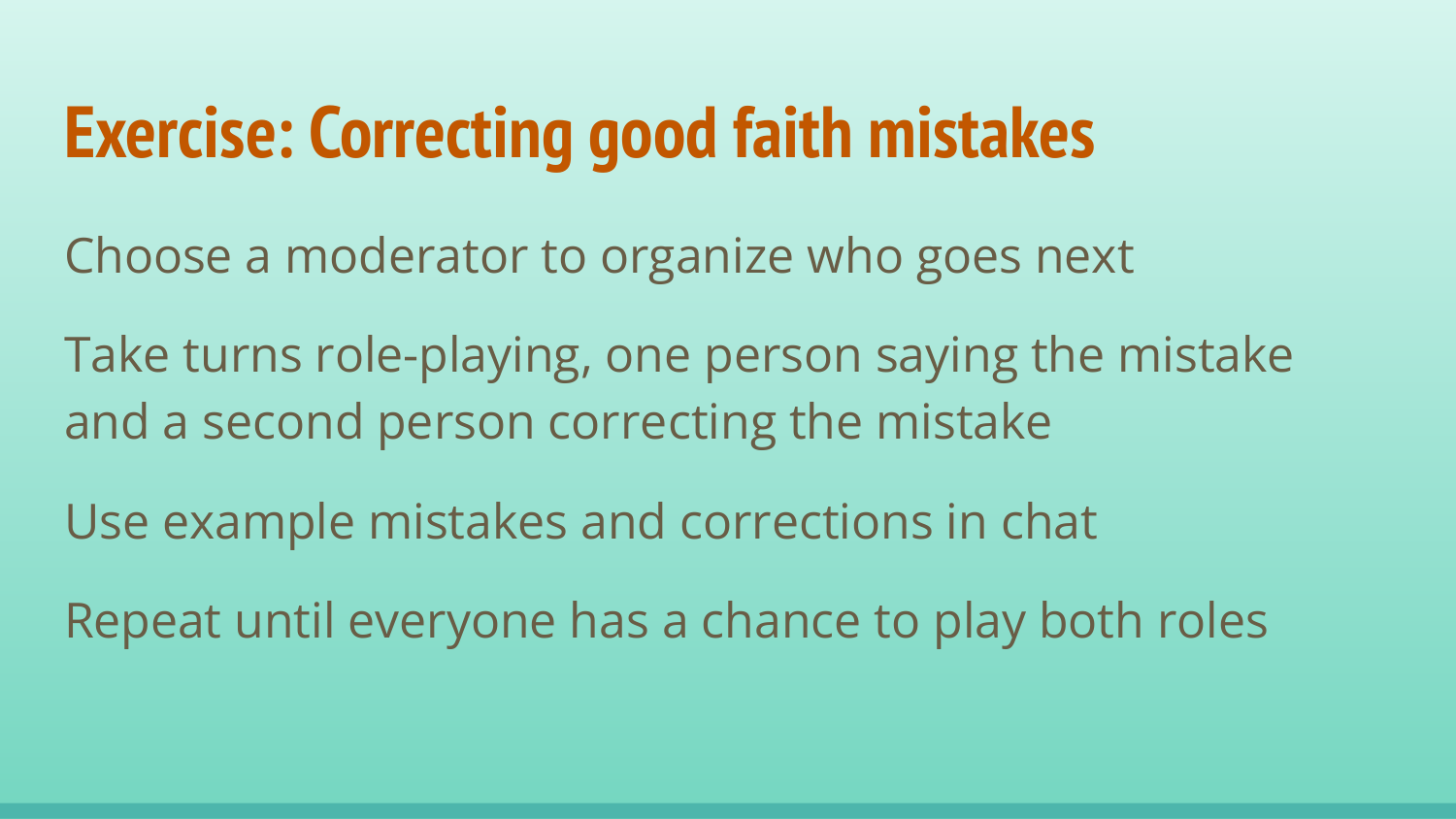

# Exercise: Correcting good faith mistakes
Choose a moderator to organize who goes next
Take turns role-playing, one person saying the mistake and a second person correcting the mistake
Use example mistakes and corrections in chat
Repeat until everyone has a chance to play both roles